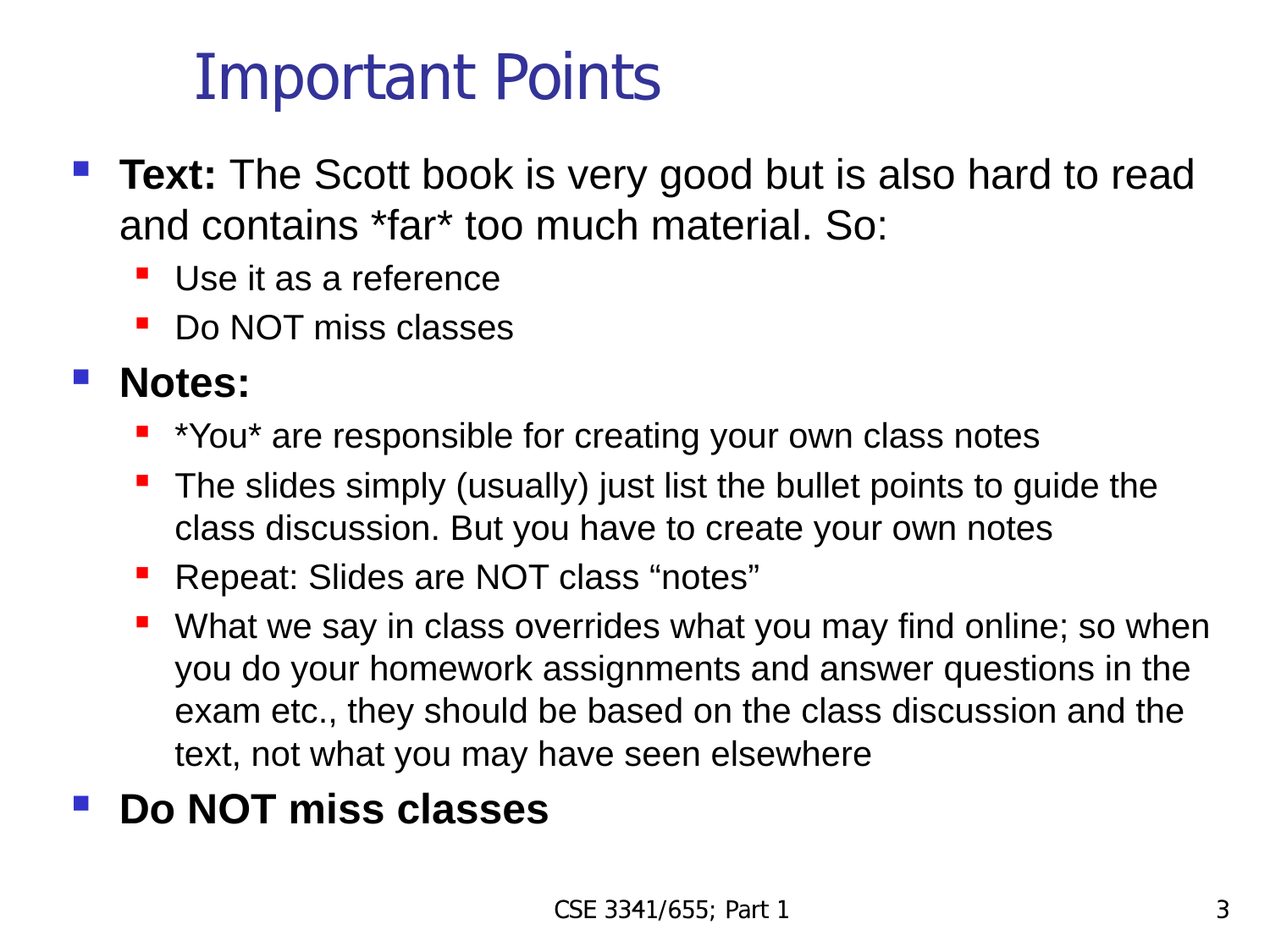

# Important Points
Text: The Scott book is very good but is also hard to read and contains *far* too much material. So:
Use it as a reference
Do NOT miss classes
Notes:
*You* are responsible for creating your own class notes
The slides simply (usually) just list the bullet points to guide the class discussion. But you have to create your own notes
Repeat: Slides are NOT class “notes”
What we say in class overrides what you may find online; so when you do your homework assignments and answer questions in the exam etc., they should be based on the class discussion and the text, not what you may have seen elsewhere
Do NOT miss classes
CSE 3341/655; Part 1
3